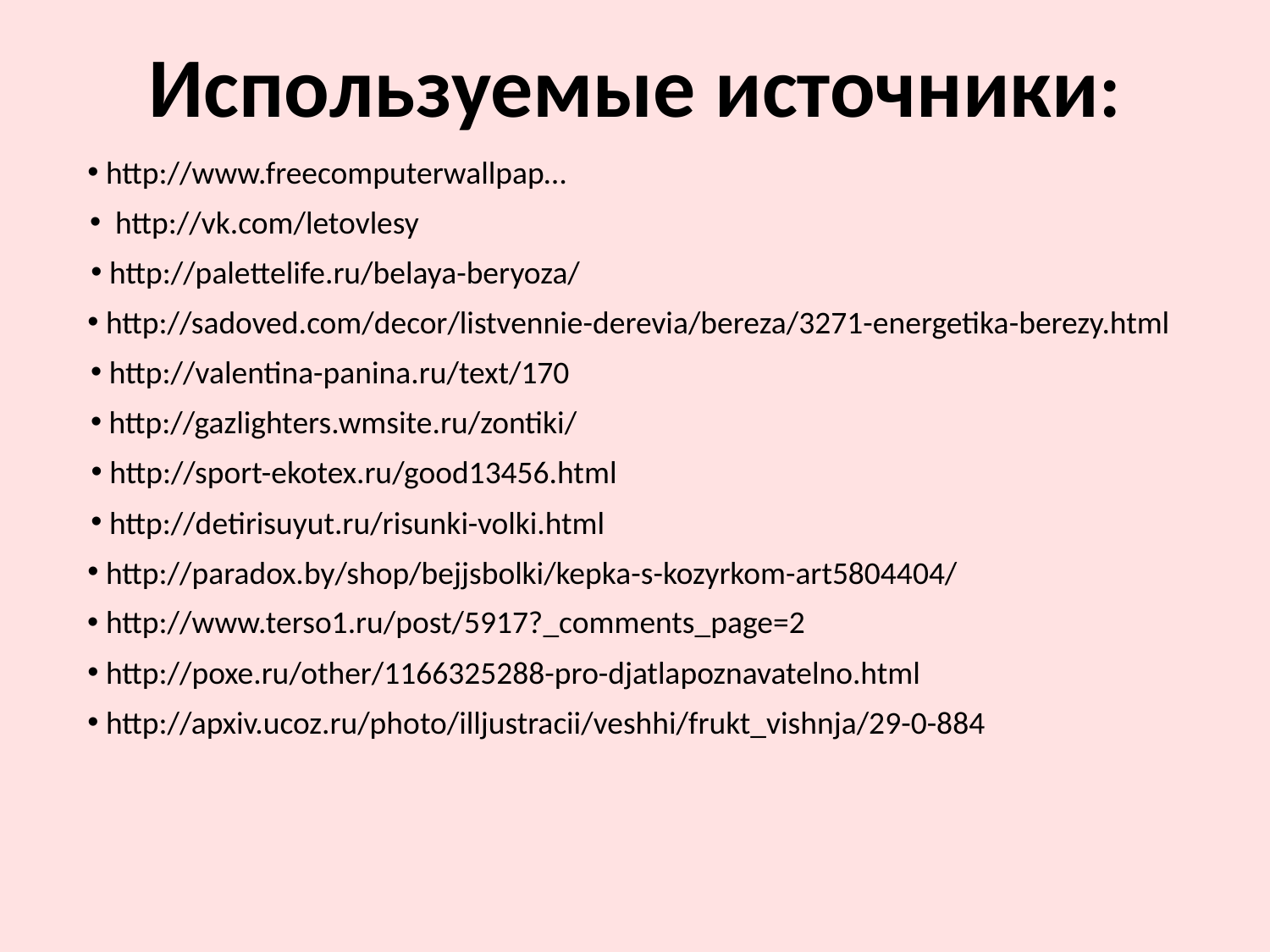

Используемые источники:
 http://www.freecomputerwallpap…
  http://vk.com/letovlesy
 http://palettelife.ru/belaya-beryoza/
 http://sadoved.com/decor/listvennie-derevia/bereza/3271-energetika-berezy.html
 http://valentina-panina.ru/text/170
 http://gazlighters.wmsite.ru/zontiki/
 http://sport-ekotex.ru/good13456.html
 http://detirisuyut.ru/risunki-volki.html
 http://paradox.by/shop/bejjsbolki/kepka-s-kozyrkom-art5804404/
 http://www.terso1.ru/post/5917?_comments_page=2
 http://poxe.ru/other/1166325288-pro-djatlapoznavatelno.html
 http://apxiv.ucoz.ru/photo/illjustracii/veshhi/frukt_vishnja/29-0-884